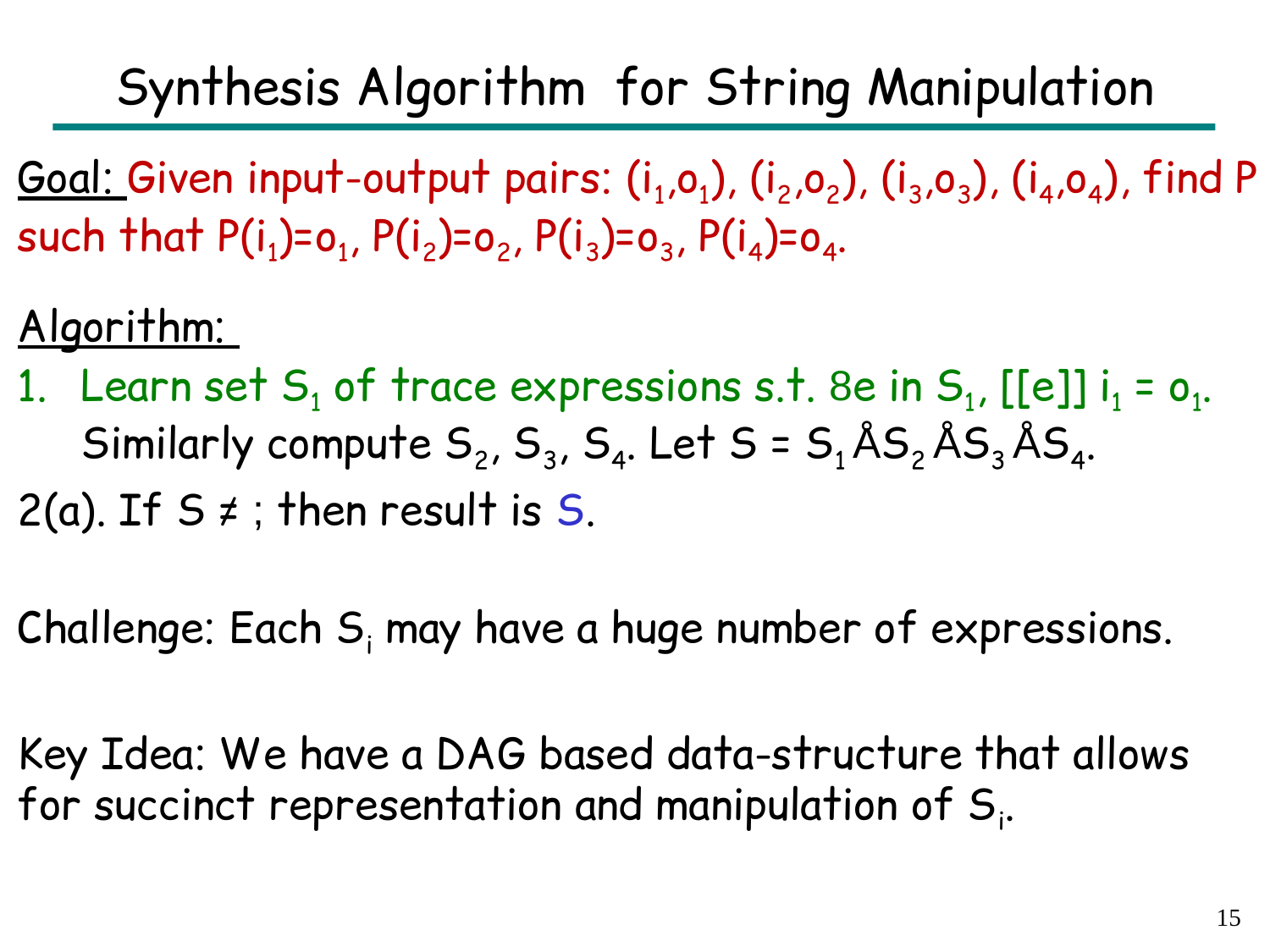

# Synthesis Algorithm  for String Manipulation
Goal: Given input-output pairs: (i1,o1), (i2,o2), (i3,o3), (i4,o4), find P such that P(i1)=o1, P(i2)=o2, P(i3)=o3, P(i4)=o4.

Algorithm:
Learn set S1 of trace expressions s.t. 8e in S1, [[e]] i1 = o1. Similarly compute S2, S3, S4. Let S = S1 ÅS2 ÅS3 ÅS4.
2(a). If S ≠ ; then result is S.

Challenge: Each Si may have a huge number of expressions.

Key Idea: We have a DAG based data-structure that allows for succinct representation and manipulation of Si.
15